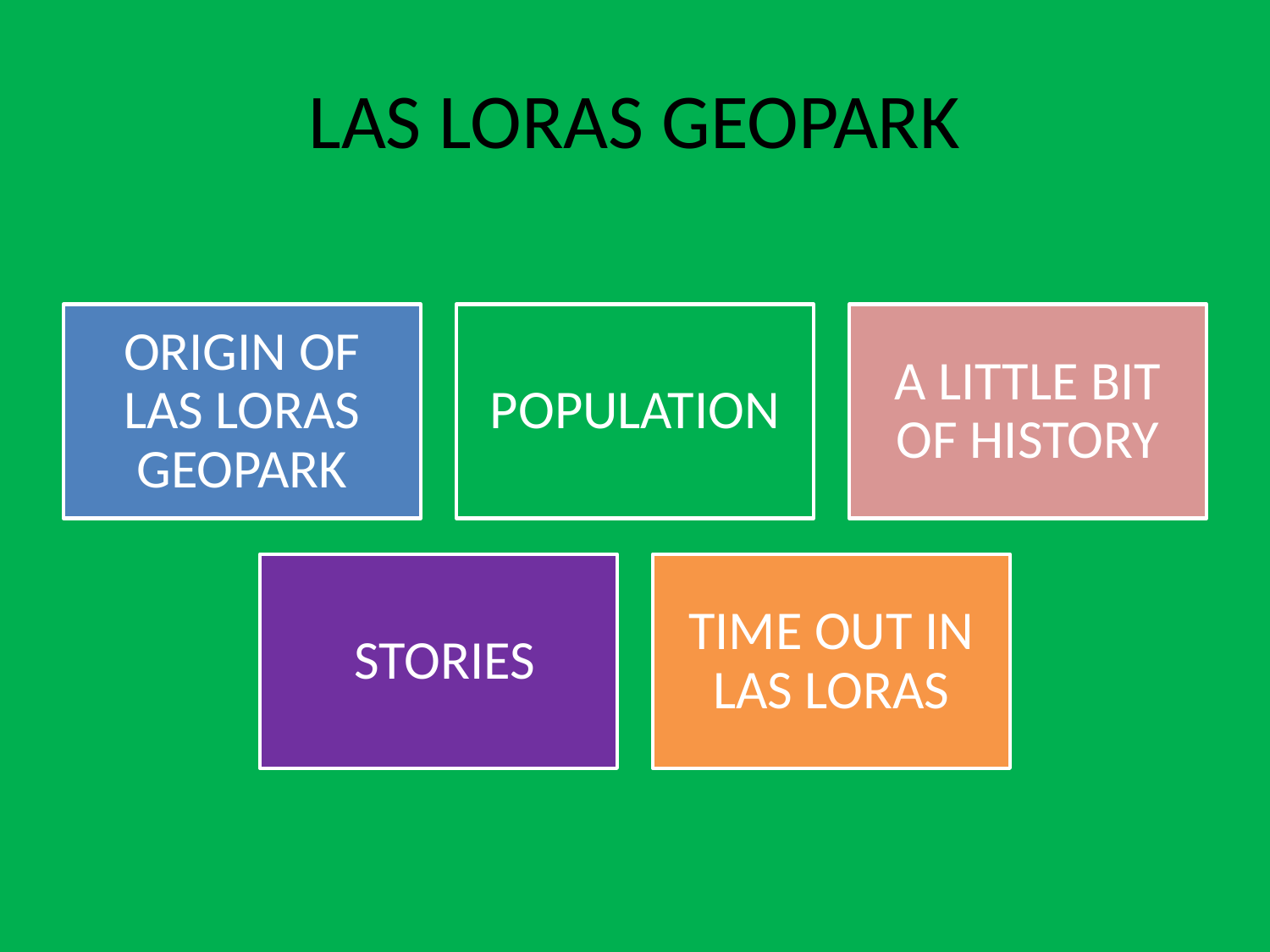

# LAS LORAS GEOPARK
ORIGIN OF LAS LORAS GEOPARK
POPULATION
A LITTLE BIT OF HISTORY
 STORIES
TIME OUT IN LAS LORAS